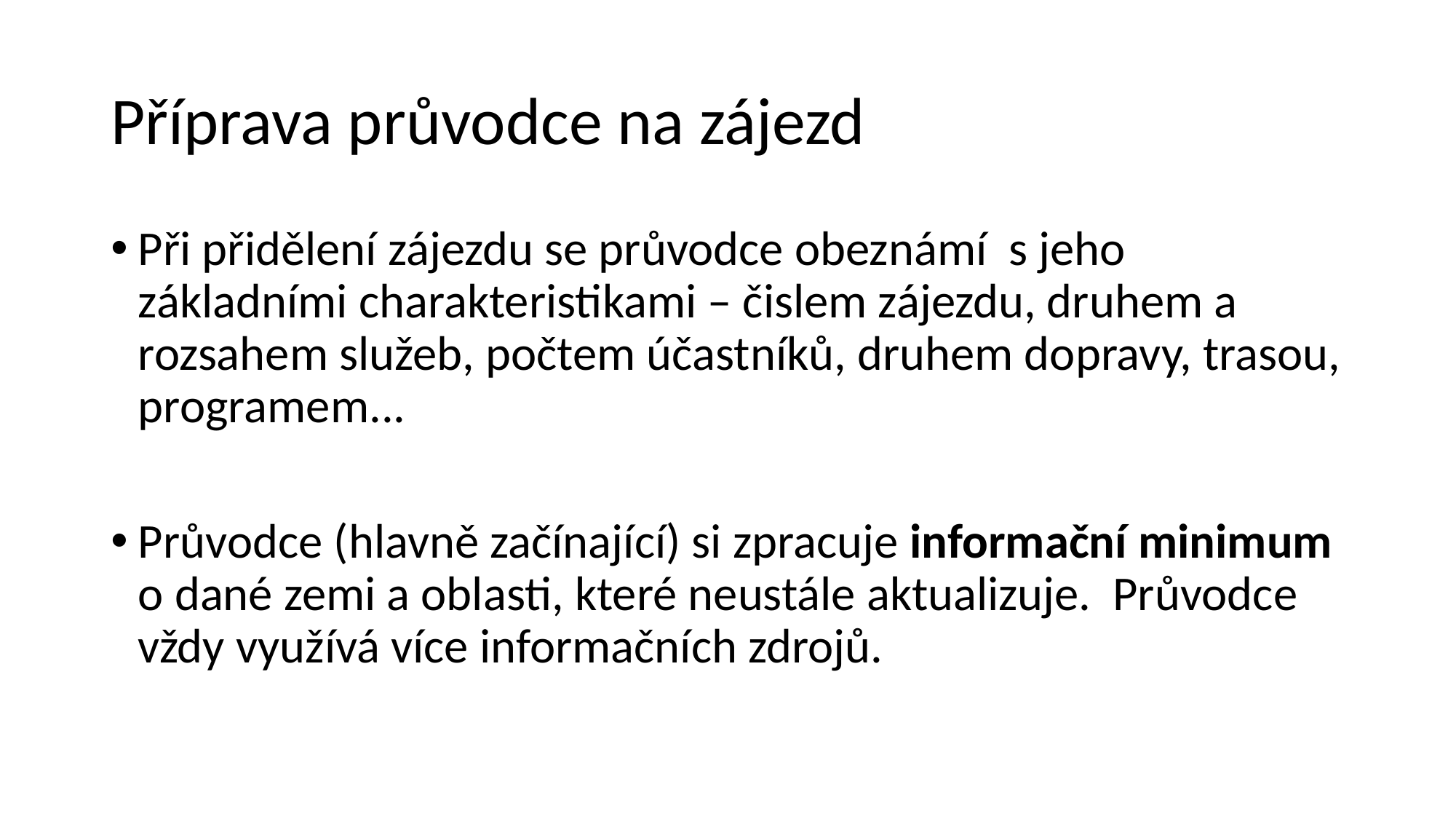

# Příprava průvodce na zájezd
Při přidělení zájezdu se průvodce obeznámí  s jeho základními charakteristikami – čislem zájezdu, druhem a rozsahem služeb, počtem účastníků, druhem dopravy, trasou, programem...

Průvodce (hlavně začínající) si zpracuje informační minimum o dané zemi a oblasti, které neustále aktualizuje.  Průvodce vždy využívá více informačních zdrojů.